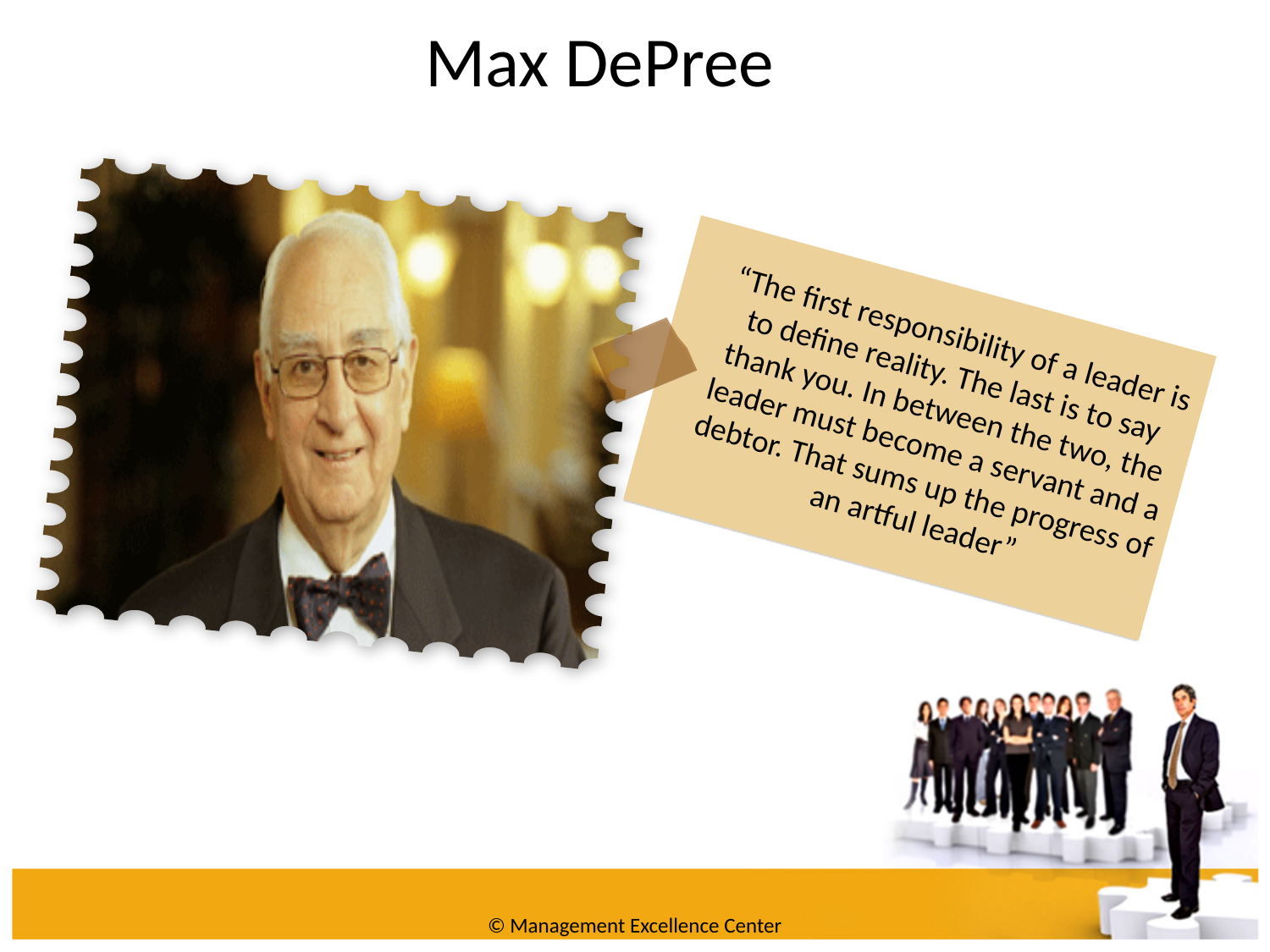

Max DePree

“The first responsibility of a leader is to define reality. The last is to say thank you. In between the two, the leader must become a servant and a debtor. That sums up the progress of an artful leader”